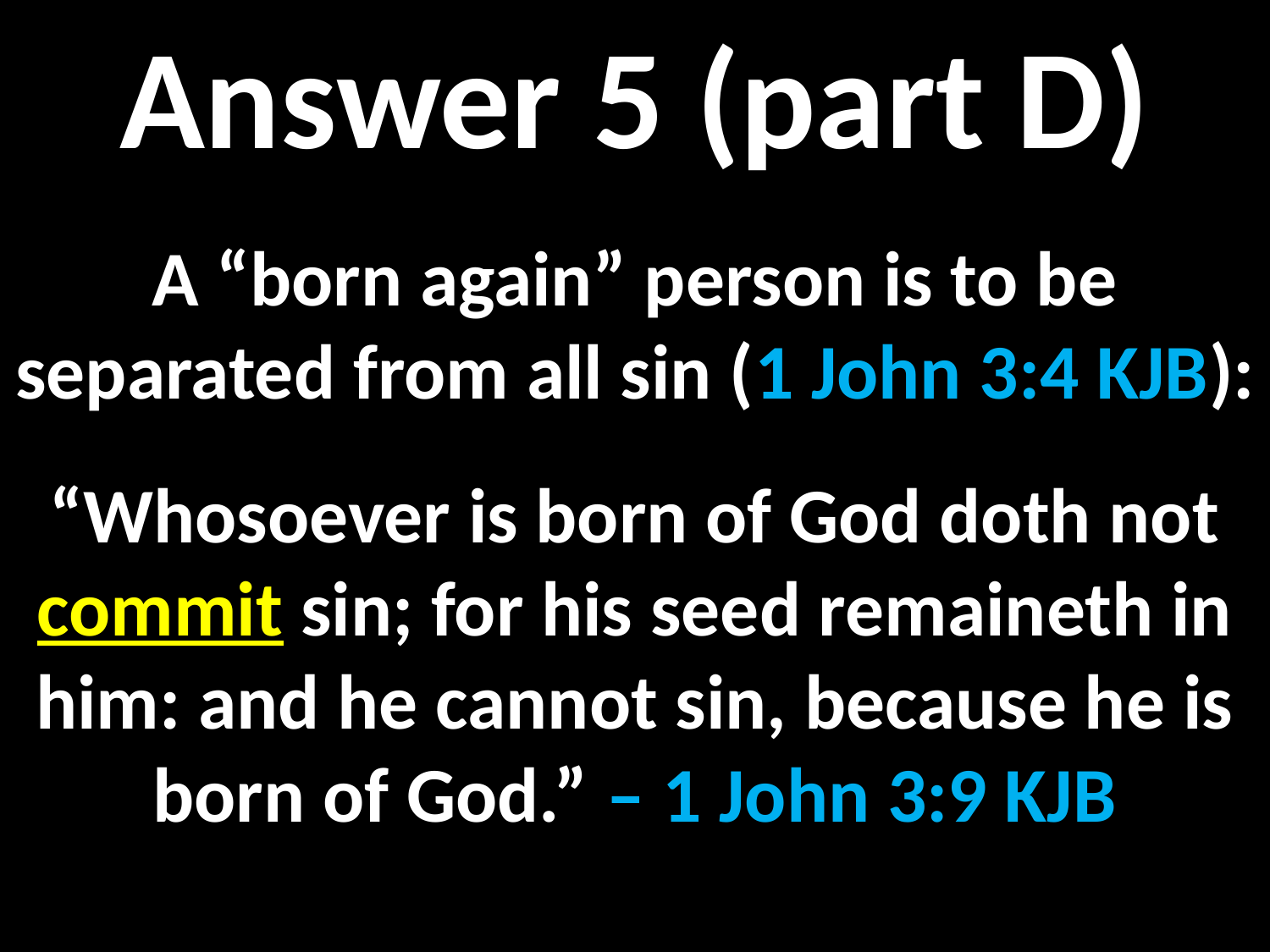

Answer 5 (part D)
A “born again” person is to be separated from all sin (1 John 3:4 KJB):

“Whosoever is born of God doth not commit sin; for his seed remaineth in him: and he cannot sin, because he is born of God.” – 1 John 3:9 KJB